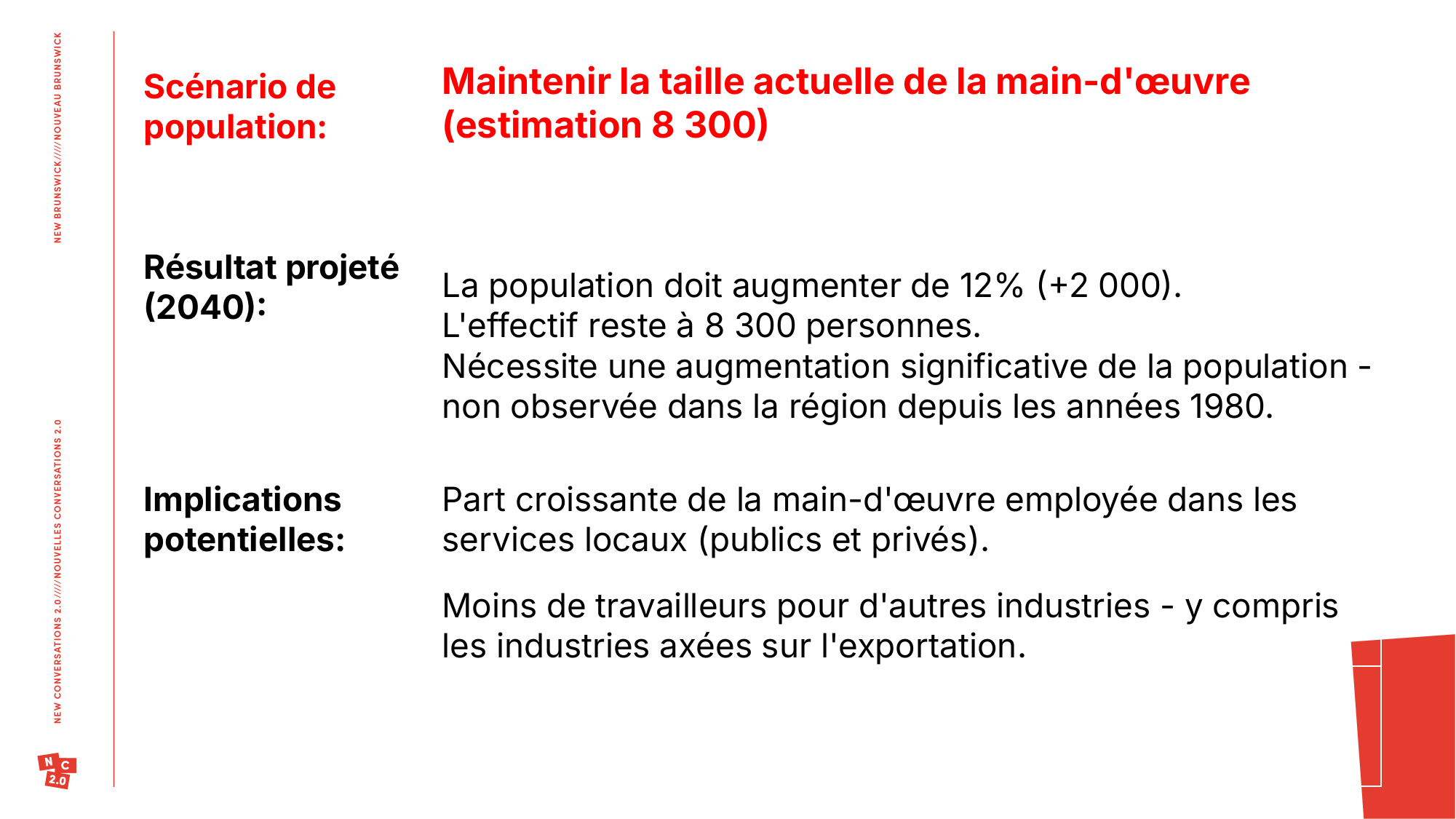

| Scénario de population: | Maintenir la taille actuelle de la main-d'œuvre (estimation 8 300) |
| --- | --- |
| Résultat projeté (2040): | La population doit augmenter de 12% (+2 000). L'effectif reste à 8 300 personnes. Nécessite une augmentation significative de la population - non observée dans la région depuis les années 1980. |
| Implications potentielles: | Part croissante de la main-d'œuvre employée dans les services locaux (publics et privés). |
|  | Moins de travailleurs pour d'autres industries - y compris les industries axées sur l'exportation. |
|  |  |